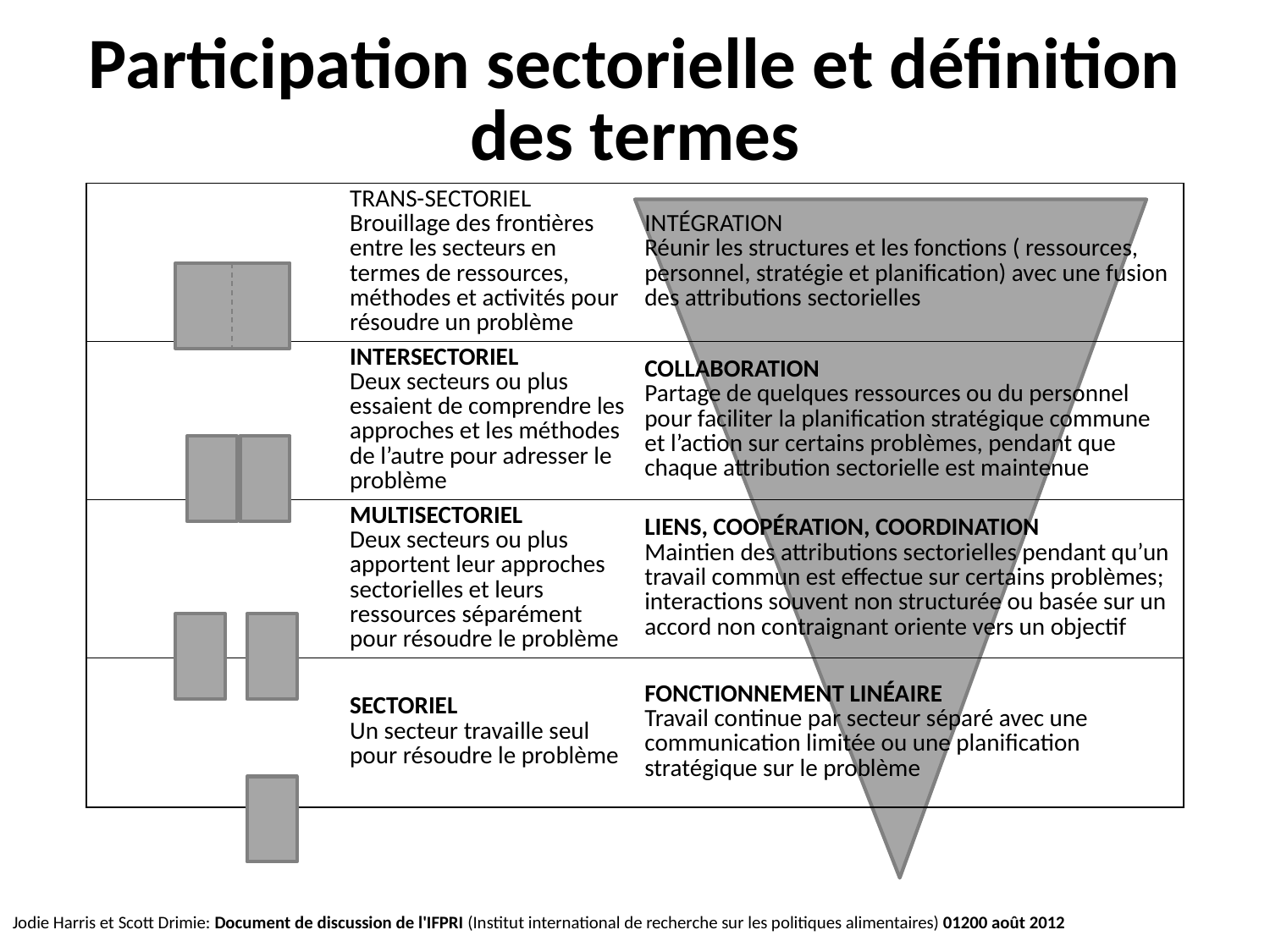

# Participation sectorielle et définition des termes
| TRANS-SECTORIEL Brouillage des frontières entre les secteurs en termes de ressources, méthodes et activités pour résoudre un problème | INTÉGRATION Réunir les structures et les fonctions ( ressources, personnel, stratégie et planification) avec une fusion des attributions sectorielles |
| --- | --- |
| INTERSECTORIEL Deux secteurs ou plus essaient de comprendre les approches et les méthodes de l’autre pour adresser le problème | COLLABORATION Partage de quelques ressources ou du personnel pour faciliter la planification stratégique commune et l’action sur certains problèmes, pendant que chaque attribution sectorielle est maintenue |
| MULTISECTORIEL Deux secteurs ou plus apportent leur approches sectorielles et leurs ressources séparément pour résoudre le problème | LIENS, COOPÉRATION, COORDINATION Maintien des attributions sectorielles pendant qu’un travail commun est effectue sur certains problèmes; interactions souvent non structurée ou basée sur un accord non contraignant oriente vers un objectif |
| SECTORIEL Un secteur travaille seul pour résoudre le problème | FONCTIONNEMENT LINÉAIRE Travail continue par secteur séparé avec une communication limitée ou une planification stratégique sur le problème |

Jodie Harris et Scott Drimie: Document de discussion de l'IFPRI (Institut international de recherche sur les politiques alimentaires) 01200 août 2012